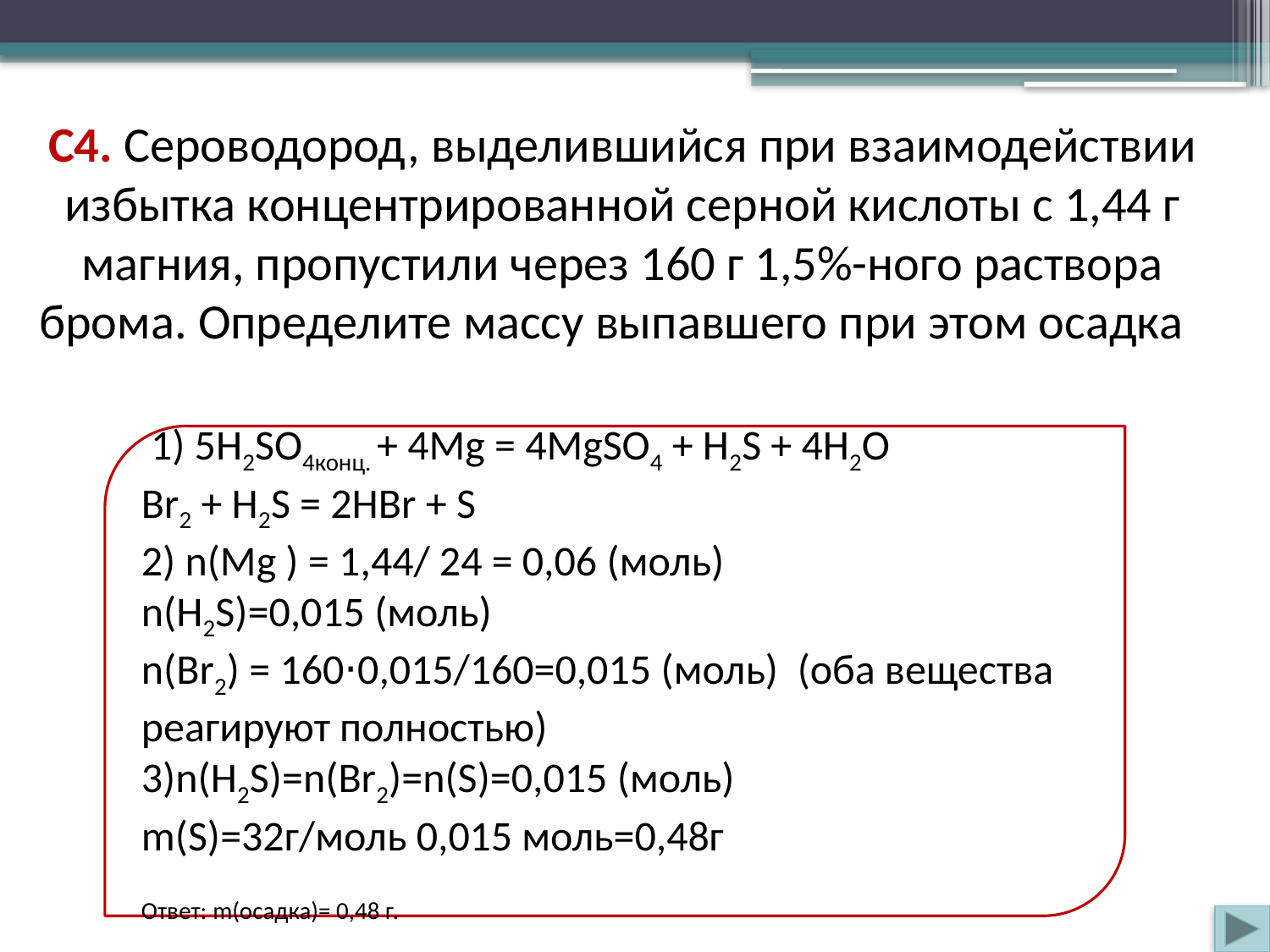

C4. Сероводород, выделившийся при взаимодействии избытка концентрированной серной кислоты с 1,44 г магния, пропустили через 160 г 1,5%-ного раствора брома. Определите массу выпавшего при этом осадка
 1) 5H2SO4конц. + 4Mg = 4MgSO4 + H2S + 4H2O
Br2 + H2S = 2HBr + S
2) n(Mg ) = 1,44/ 24 = 0,06 (моль)
n(H2S)=0,015 (моль)
n(Br2) = 160⋅0,015/160=0,015 (моль)  (оба вещества реагируют полностью)
3)n(H2S)=n(Br2)=n(S)=0,015 (моль)
m(S)=32г/моль 0,015 моль=0,48г
Ответ: m(осадка)= 0,48 г.